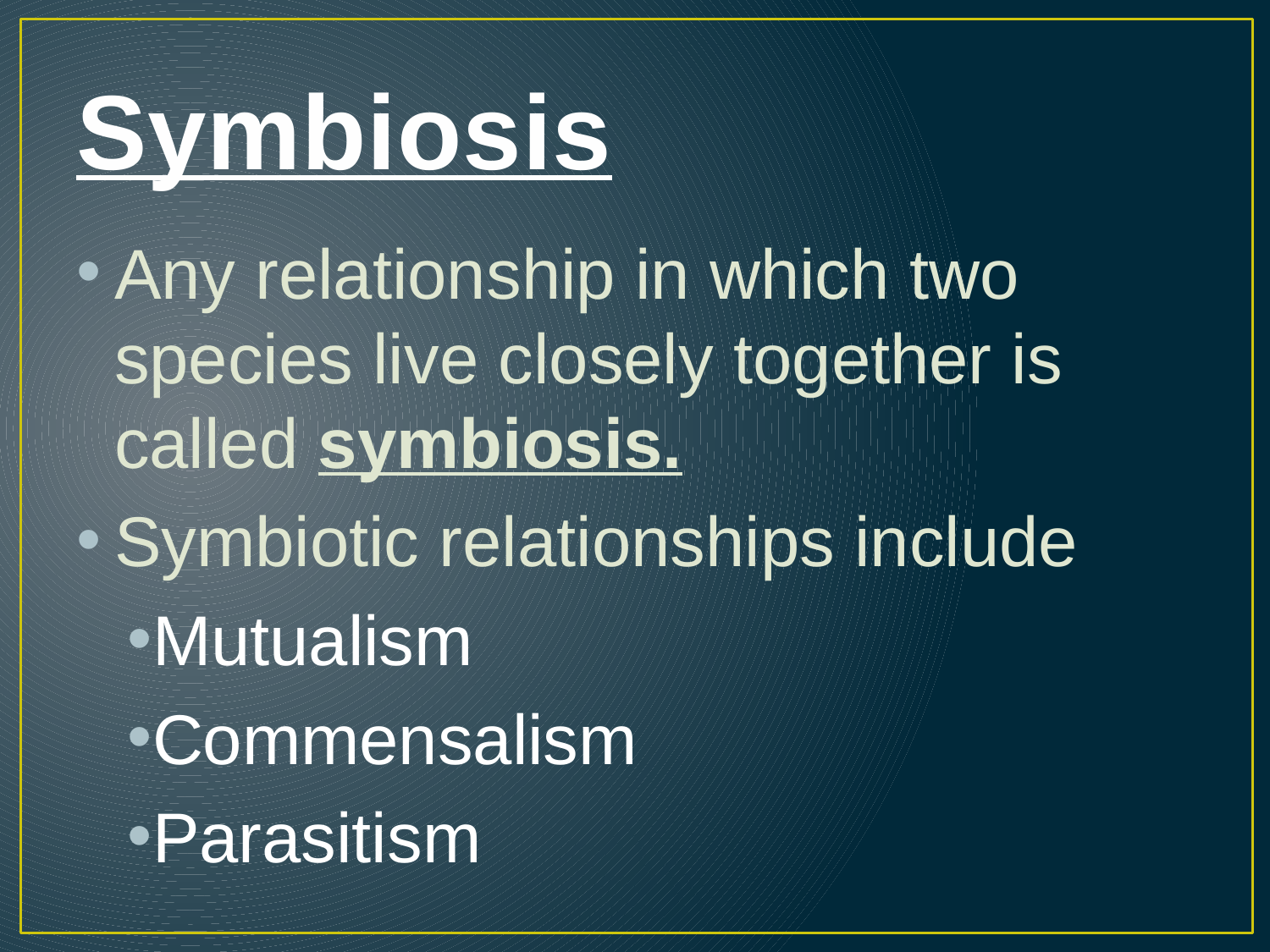

# Symbiosis
Any relationship in which two species live closely together is called symbiosis.
Symbiotic relationships include
Mutualism
Commensalism
Parasitism